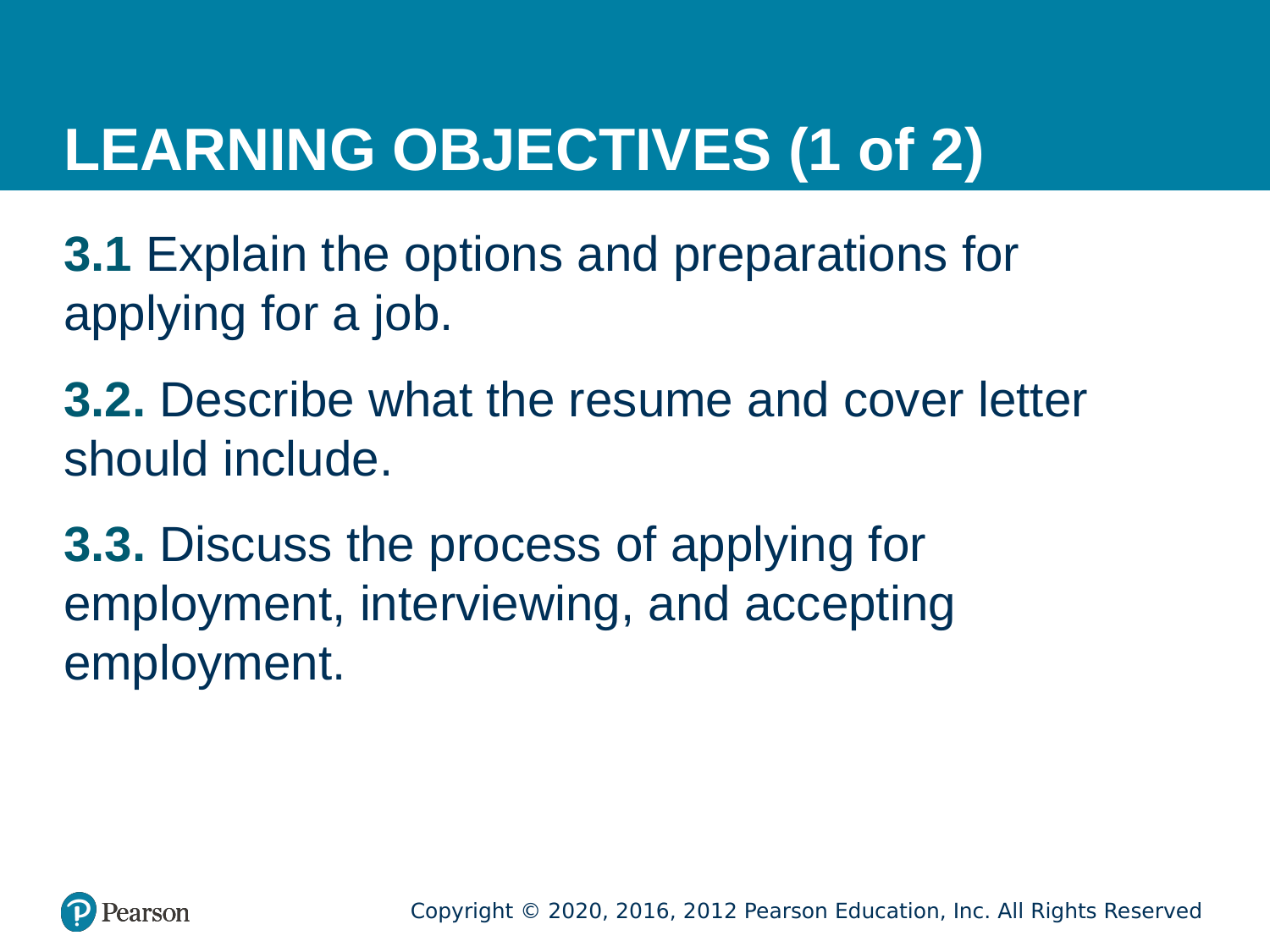

# LEARNING OBJECTIVES (1 of 2)
3.1 Explain the options and preparations for applying for a job.
3.2. Describe what the resume and cover letter should include.
3.3. Discuss the process of applying for employment, interviewing, and accepting employment.